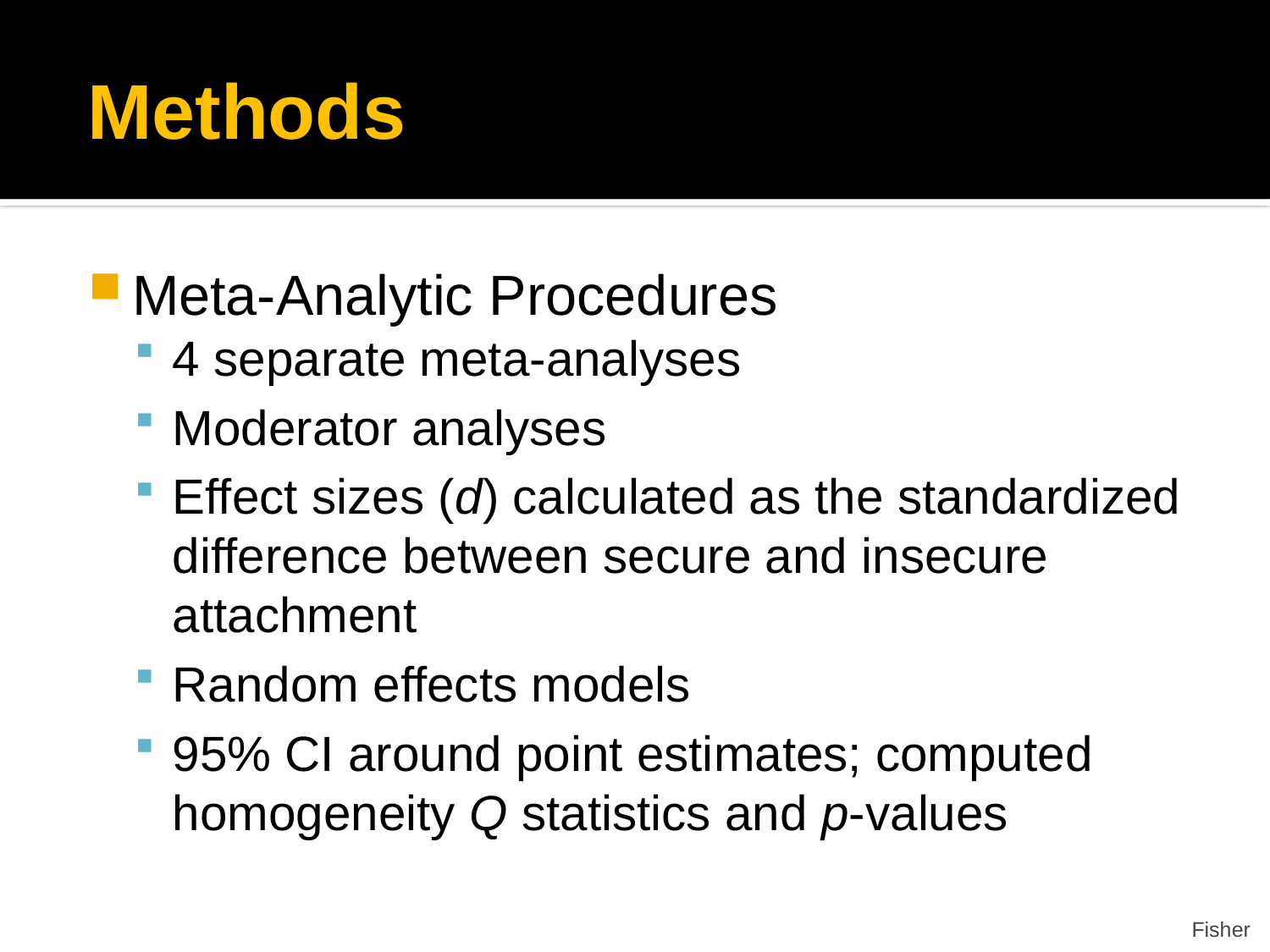

Methods
Meta-Analytic Procedures
4 separate meta-analyses
Moderator analyses
Effect sizes (d) calculated as the standardized difference between secure and insecure attachment
Random effects models
95% CI around point estimates; computed homogeneity Q statistics and p-values

Fisher